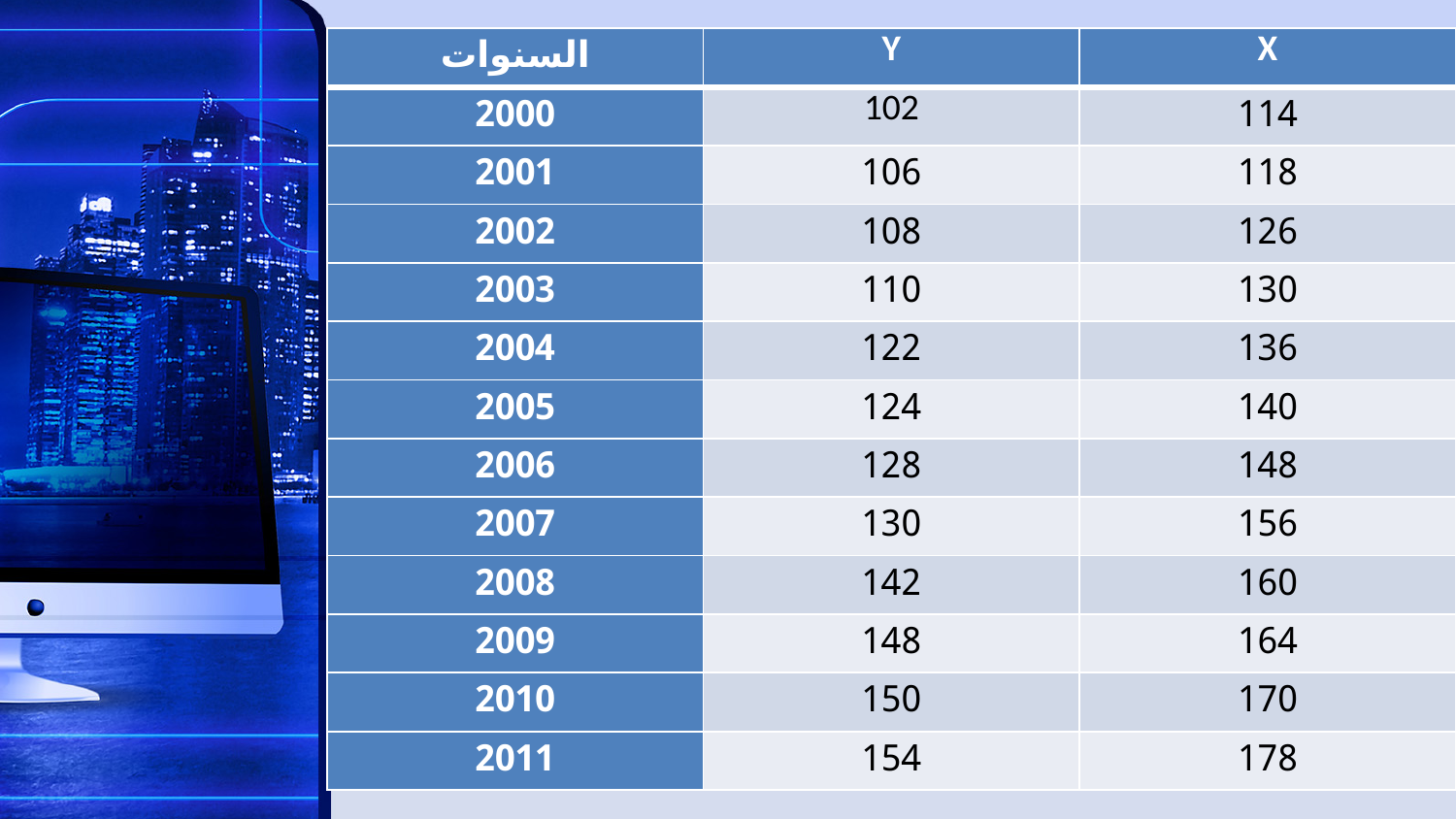

| السنوات | Y | X |
| --- | --- | --- |
| 2000 | 102 | 114 |
| 2001 | 106 | 118 |
| 2002 | 108 | 126 |
| 2003 | 110 | 130 |
| 2004 | 122 | 136 |
| 2005 | 124 | 140 |
| 2006 | 128 | 148 |
| 2007 | 130 | 156 |
| 2008 | 142 | 160 |
| 2009 | 148 | 164 |
| 2010 | 150 | 170 |
| 2011 | 154 | 178 |